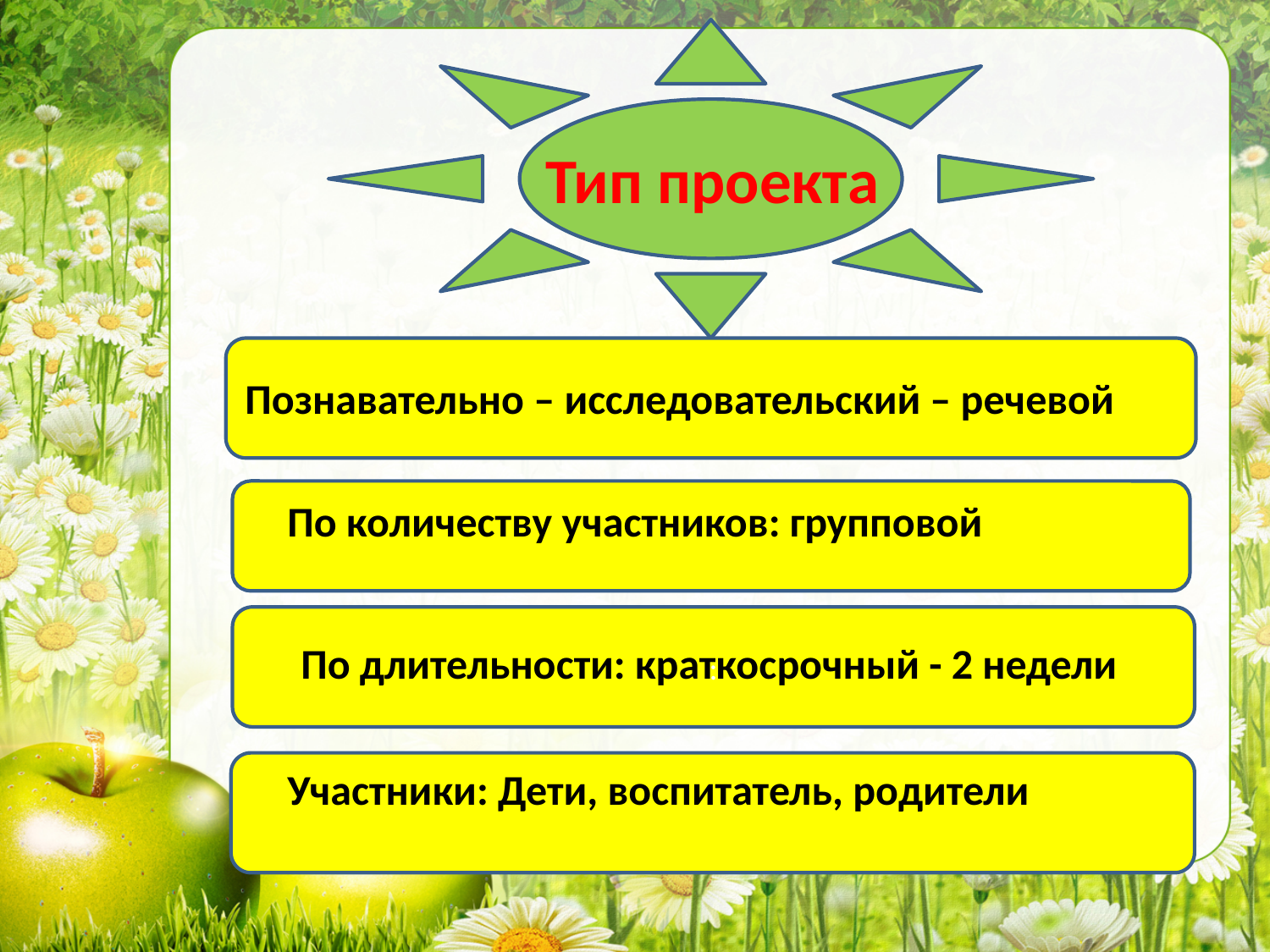

Тип проекта

Познавательно – исследовательский – речевой

По количеству участников: групповой
:
По длительности: краткосрочный - 2 недели

Участники: Дети, воспитатель, родители